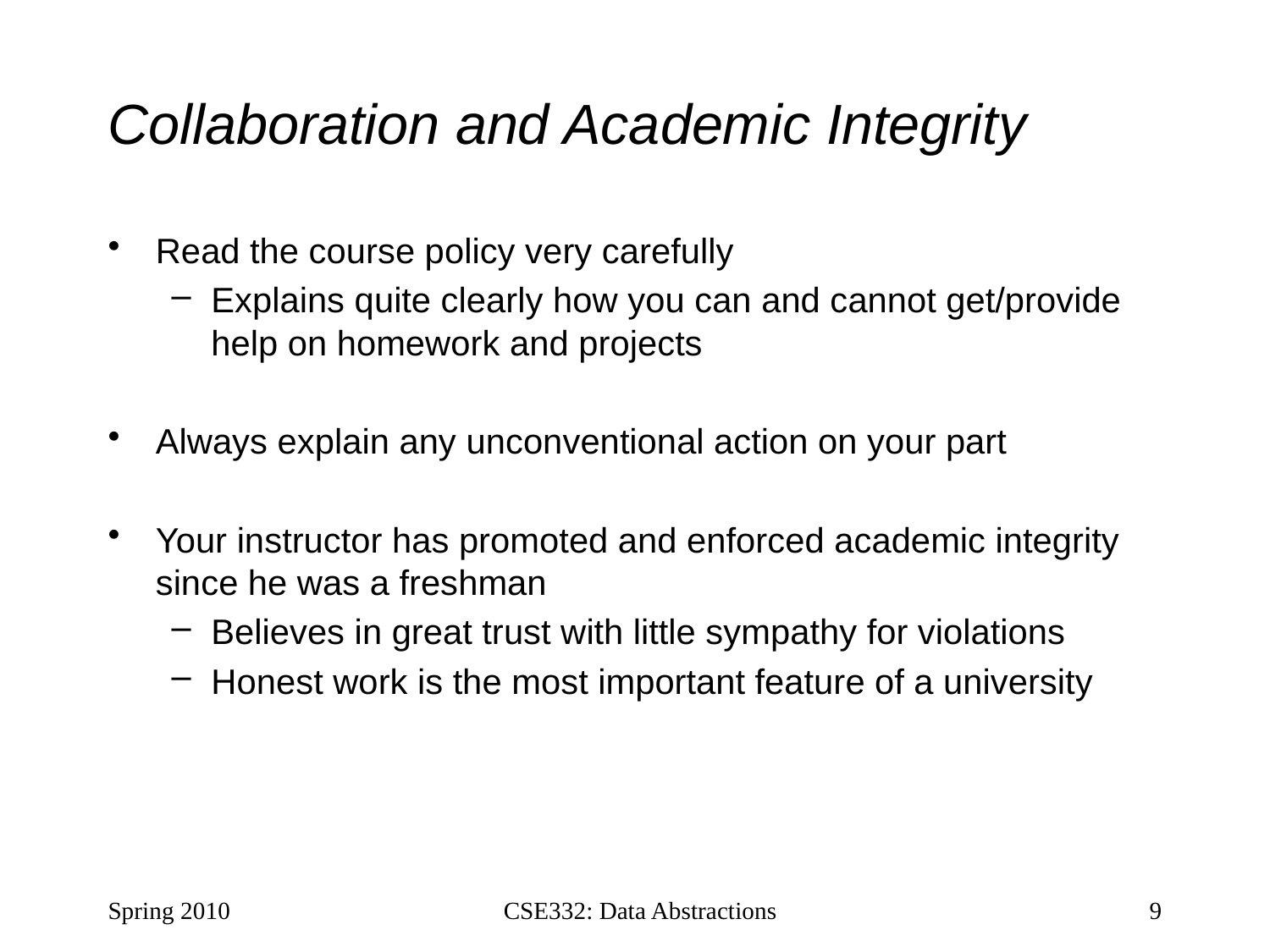

# Collaboration and Academic Integrity
Read the course policy very carefully
Explains quite clearly how you can and cannot get/provide help on homework and projects

Always explain any unconventional action on your part

Your instructor has promoted and enforced academic integrity since he was a freshman
Believes in great trust with little sympathy for violations
Honest work is the most important feature of a university
Spring 2010
CSE332: Data Abstractions
9